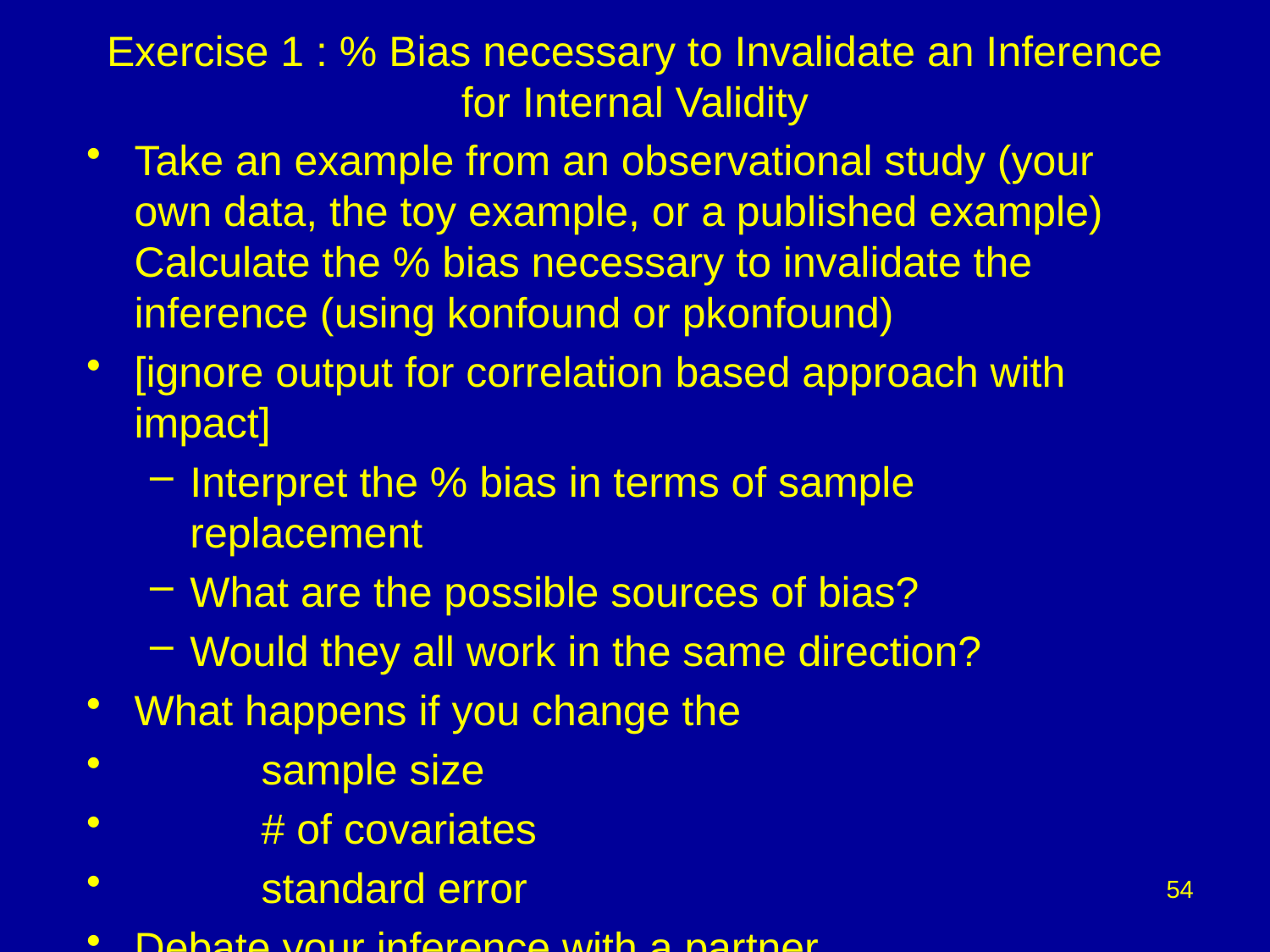

# Exercise 1 : % Bias necessary to Invalidate an Inference for Internal Validity
Take an example from an observational study (your own data, the toy example, or a published example) Calculate the % bias necessary to invalidate the inference (using konfound or pkonfound)
[ignore output for correlation based approach with impact]
Interpret the % bias in terms of sample replacement
What are the possible sources of bias?
Would they all work in the same direction?
What happens if you change the
	sample size
	# of covariates
	standard error
Debate your inference with a partner
54